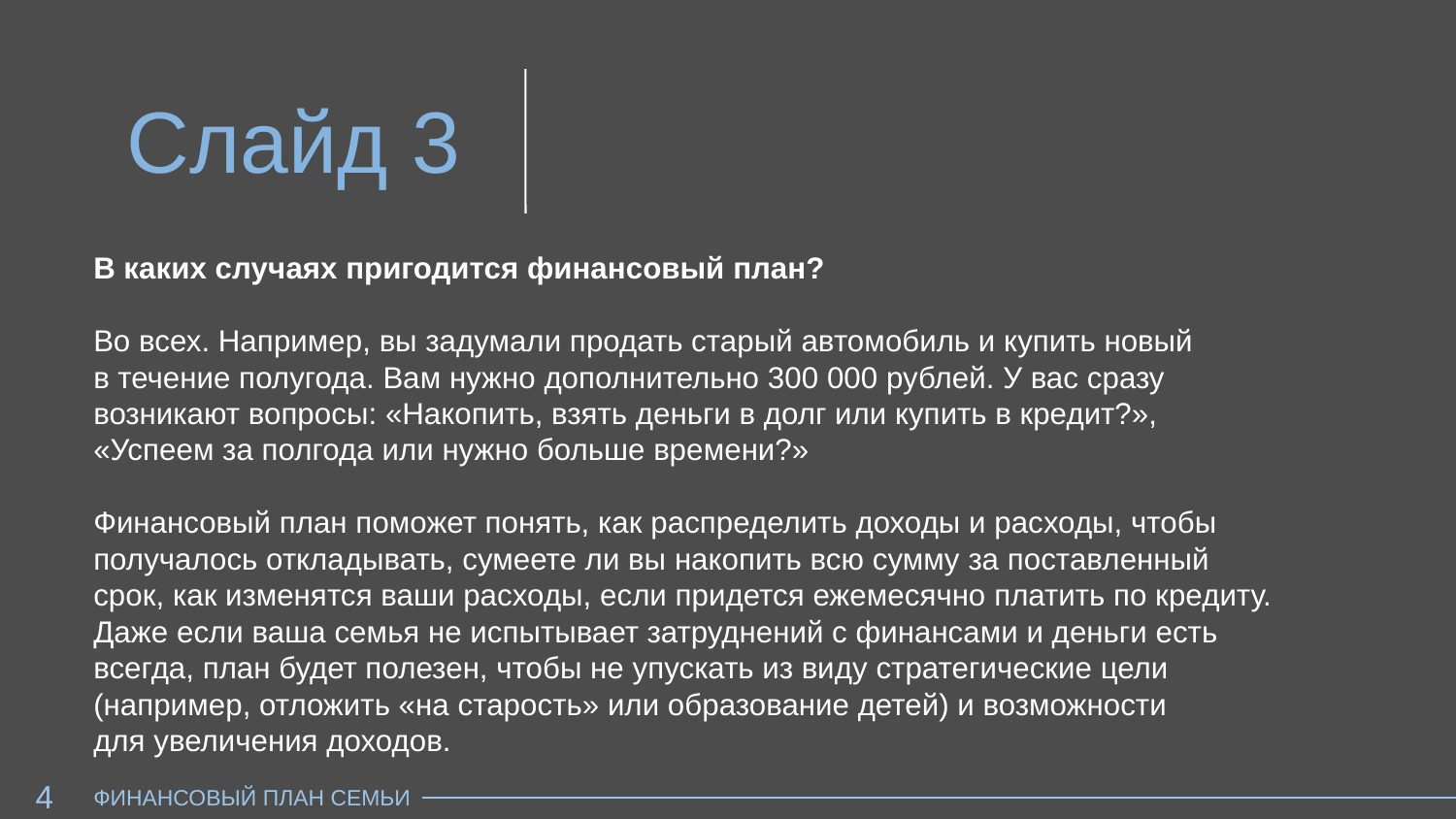

Слайд 3
В каких случаях пригодится финансовый план?

Во всех. Например, вы задумали продать старый автомобиль и купить новый
в течение полугода. Вам нужно дополнительно 300 000 рублей. У вас сразу возникают вопросы: «Накопить, взять деньги в долг или купить в кредит?»,
«Успеем за полгода или нужно больше времени?»

Финансовый план поможет понять, как распределить доходы и расходы, чтобы получалось откладывать, сумеете ли вы накопить всю сумму за поставленный срок, как изменятся ваши расходы, если придется ежемесячно платить по кредиту.
Даже если ваша семья не испытывает затруднений с финансами и деньги есть всегда, план будет полезен, чтобы не упускать из виду стратегические цели (например, отложить «на старость» или образование детей) и возможности
для увеличения доходов.
4
ФИНАНСОВЫЙ ПЛАН СЕМЬИ